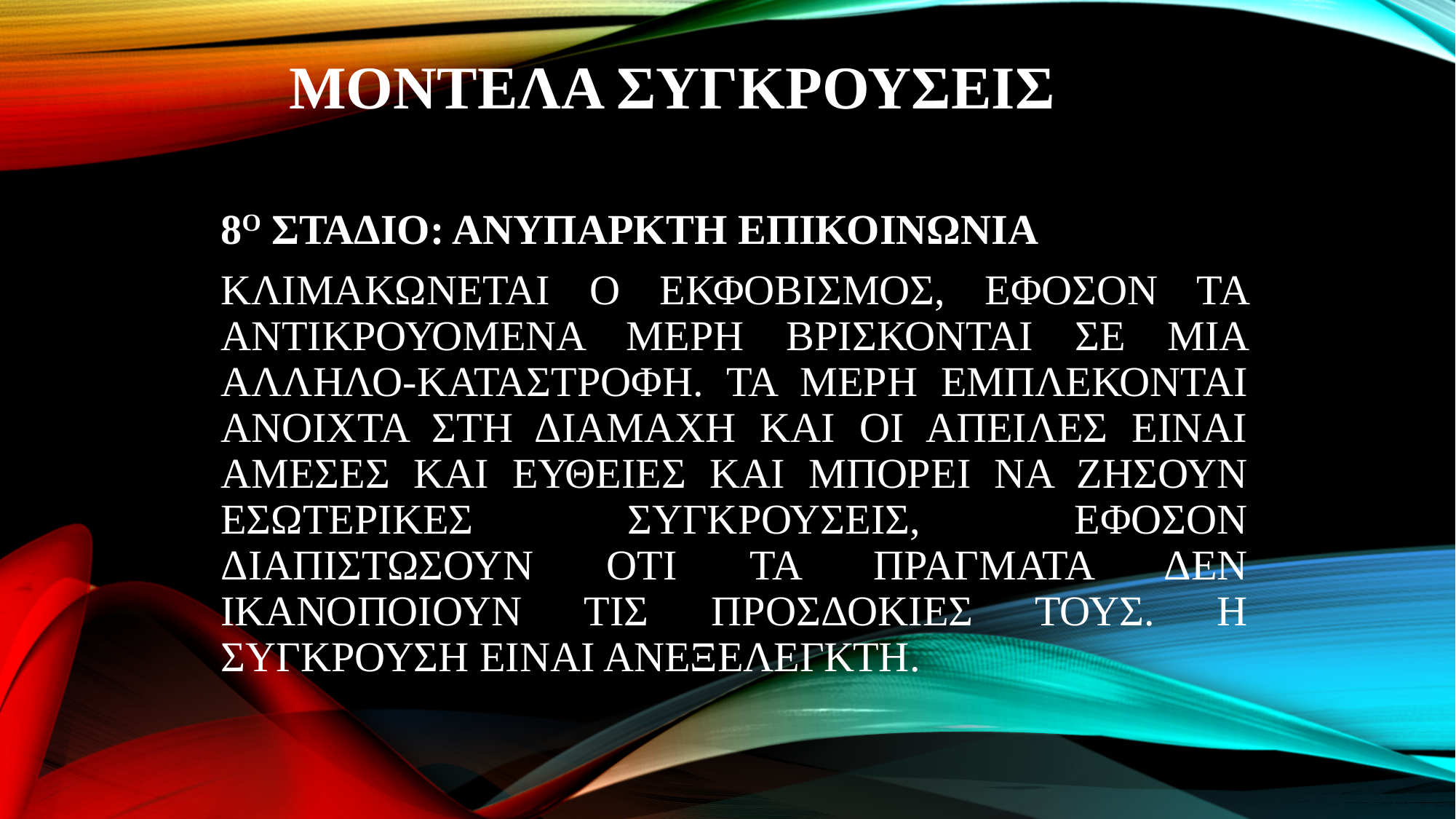

# ΜΟΝΤΕΛΑ ΣΥΓΚΡΟΥΣΕΙΣ
8Ο ΣΤΑΔΙΟ: ΑΝΥΠΑΡΚΤΗ ΕΠΙΚΟΙΝΩΝΙΑ
ΚΛΙΜΑΚΩΝΕΤΑΙ Ο ΕΚΦΟΒΙΣΜΟΣ, ΕΦΟΣΟΝ ΤΑ ΑΝΤΙΚΡΟΥΟΜΕΝΑ ΜΕΡΗ ΒΡΙΣΚΟΝΤΑΙ ΣΕ ΜΙΑ ΑΛΛΗΛΟ-ΚΑΤΑΣΤΡΟΦΗ. ΤΑ ΜΕΡΗ ΕΜΠΛΕΚΟΝΤΑΙ ΑΝΟΙΧΤΑ ΣΤΗ ΔΙΑΜΑΧΗ ΚΑΙ ΟΙ ΑΠΕΙΛΕΣ ΕΙΝΑΙ ΑΜΕΣΕΣ ΚΑΙ ΕΥΘΕΙΕΣ ΚΑΙ ΜΠΟΡΕΙ ΝΑ ΖΗΣΟΥΝ ΕΣΩΤΕΡΙΚΕΣ ΣΥΓΚΡΟΥΣΕΙΣ, ΕΦΟΣΟΝ ΔΙΑΠΙΣΤΩΣΟΥΝ ΟΤΙ ΤΑ ΠΡΑΓΜΑΤΑ ΔΕΝ ΙΚΑΝΟΠΟΙΟΥΝ ΤΙΣ ΠΡΟΣΔΟΚΙΕΣ ΤΟΥΣ. Η ΣΥΓΚΡΟΥΣΗ ΕΙΝΑΙ ΑΝΕΞΕΛΕΓΚΤΗ.